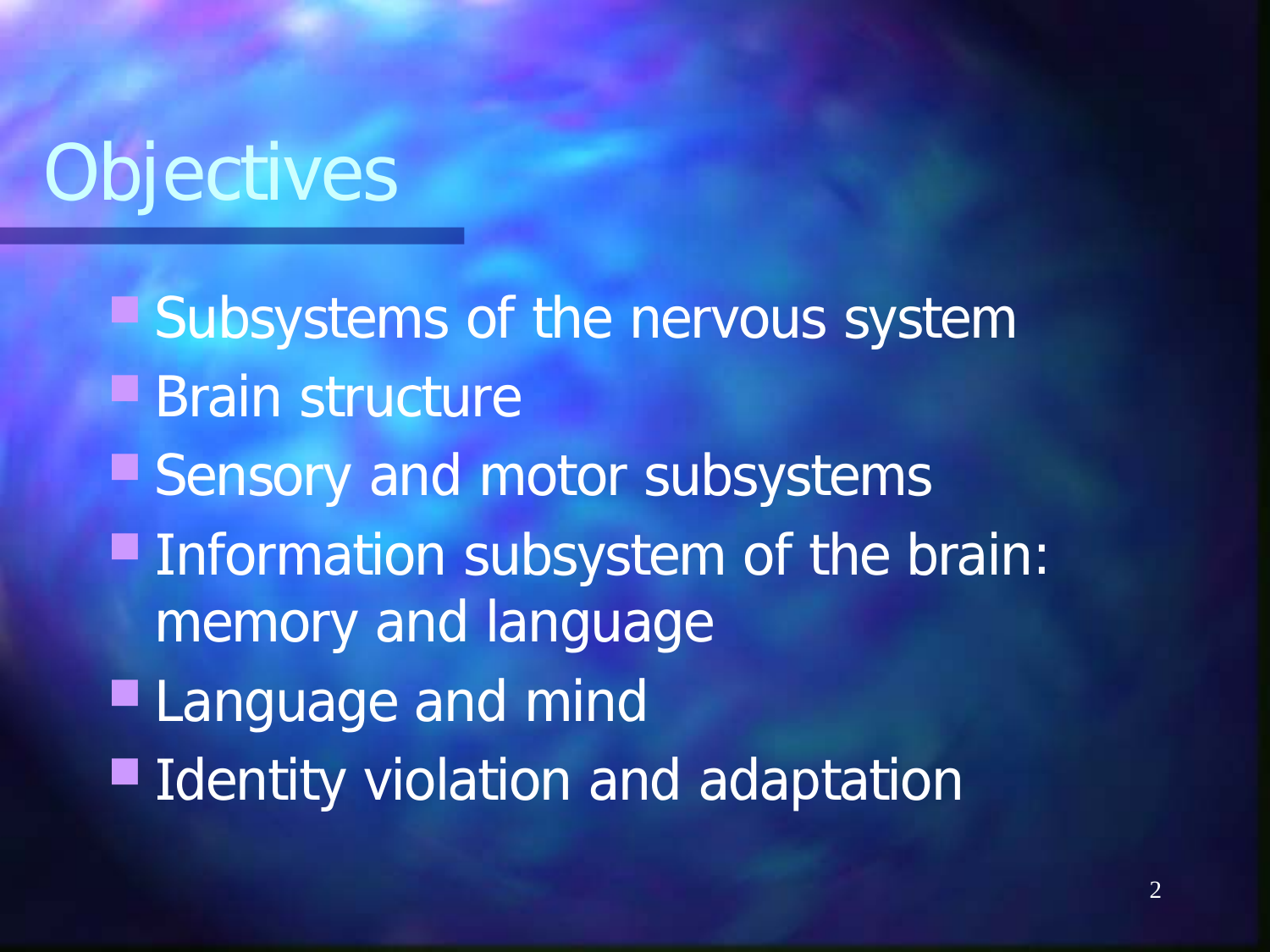

# Objectives
Subsystems of the nervous system
Brain structure
Sensory and motor subsystems
Information subsystem of the brain: memory and language
Language and mind
Identity violation and adaptation

2